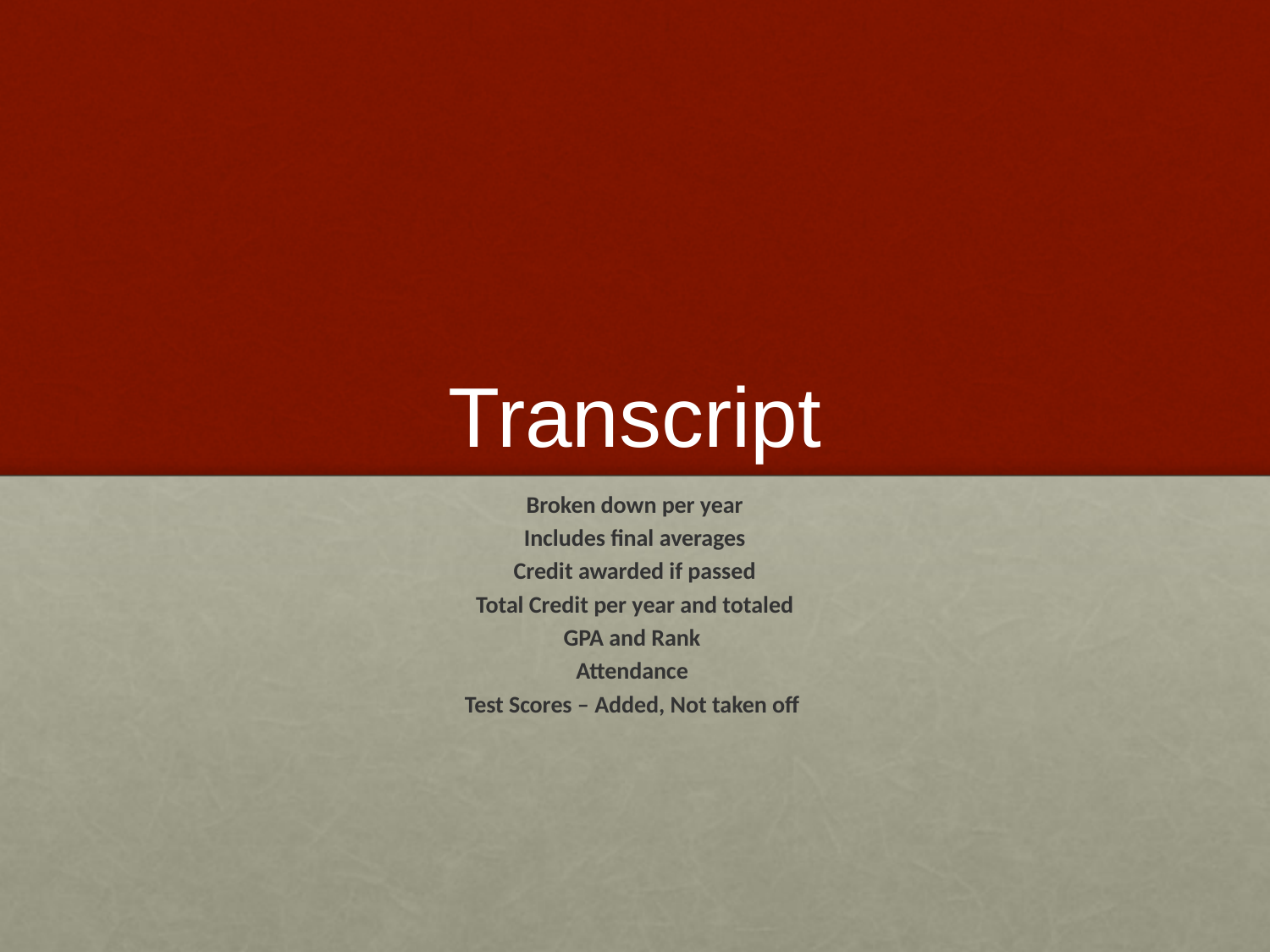

# Transcript
Broken down per year
Includes final averages
Credit awarded if passed
Total Credit per year and totaled
GPA and Rank
Attendance
Test Scores – Added, Not taken off